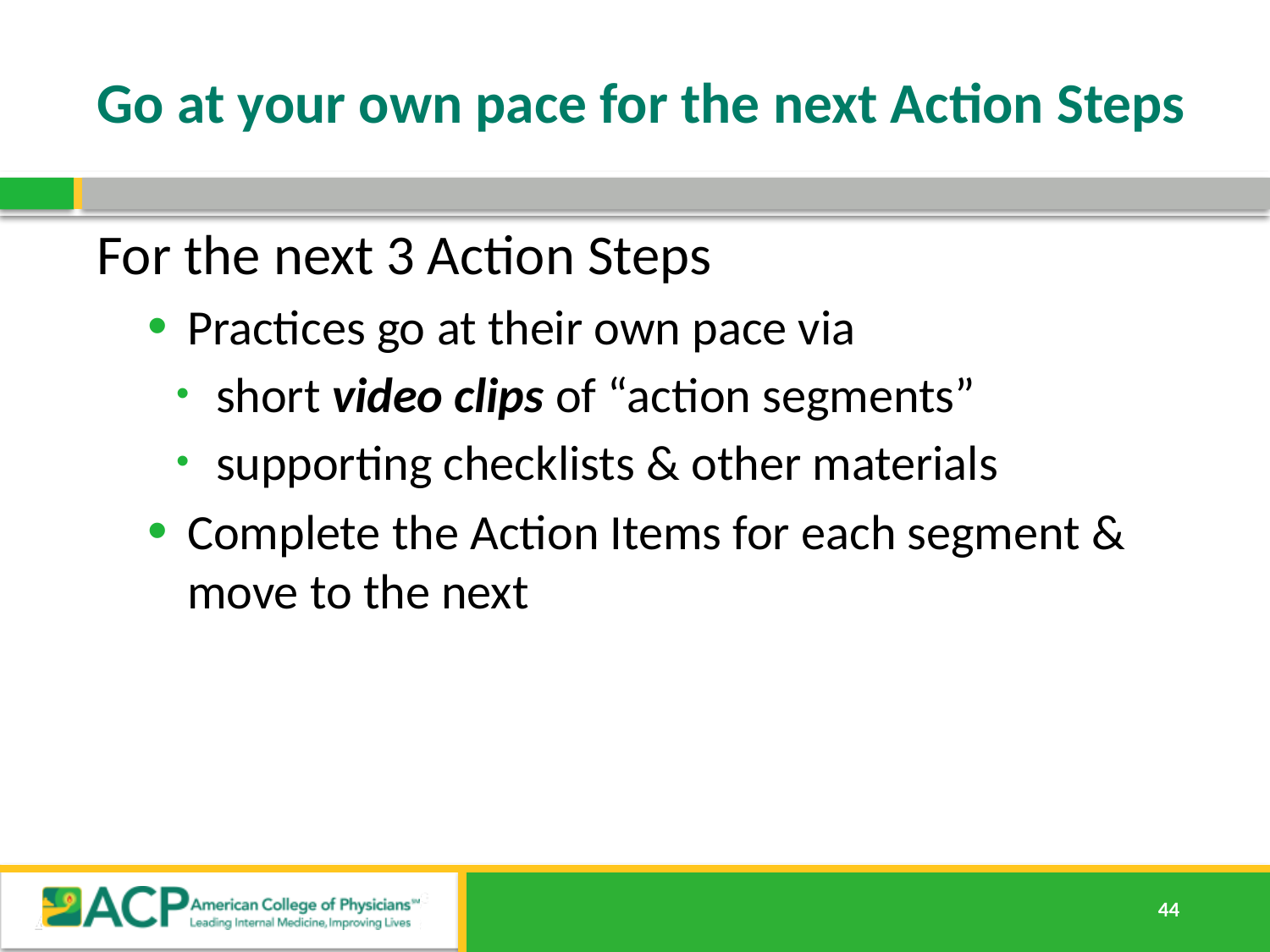

# Go at your own pace for the next Action Steps
For the next 3 Action Steps
Practices go at their own pace via
short video clips of “action segments”
supporting checklists & other materials
Complete the Action Items for each segment & move to the next